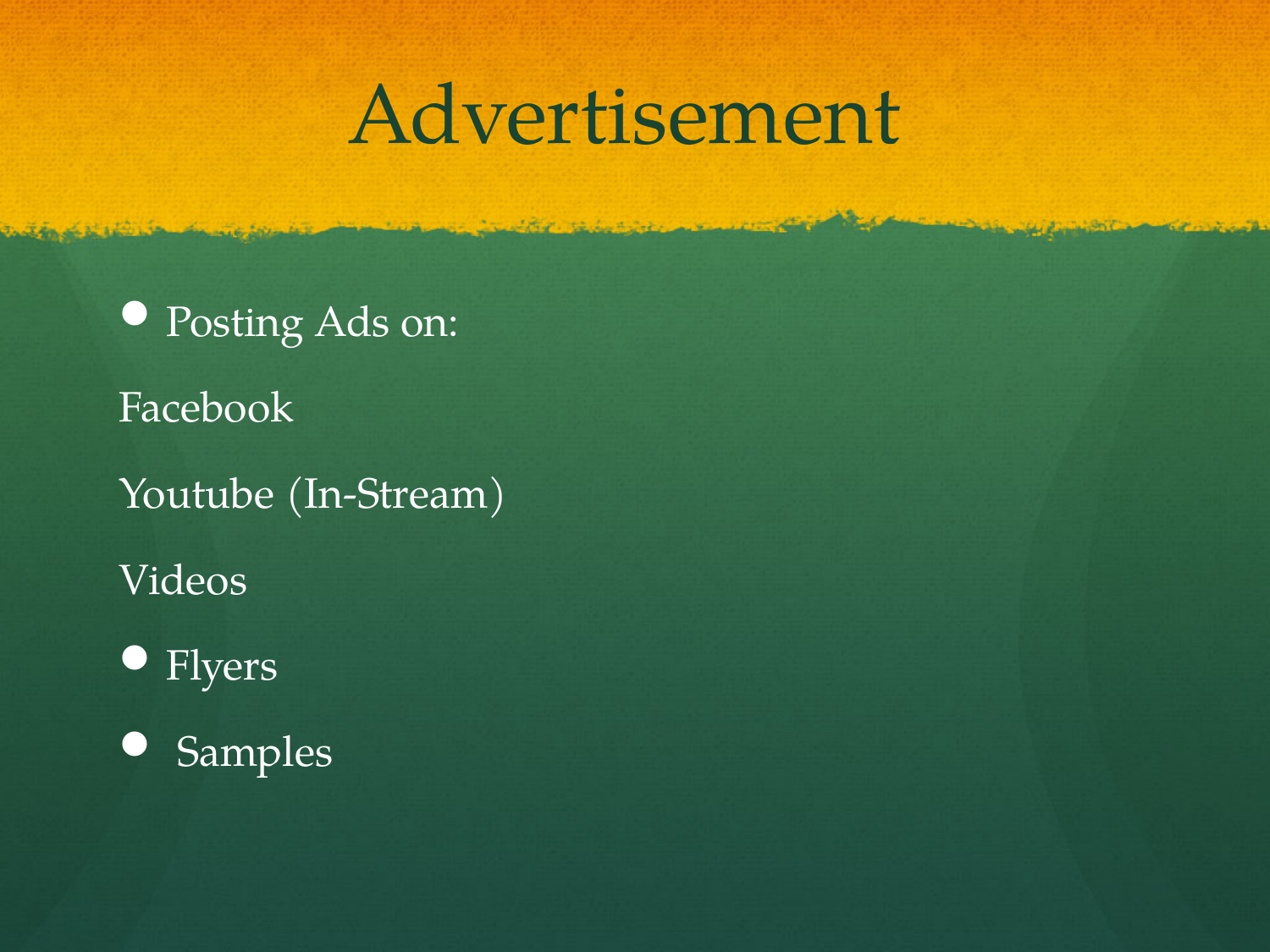

# Advertisement
Posting Ads on:
Facebook
Youtube (In-Stream)
Videos
Flyers
 Samples